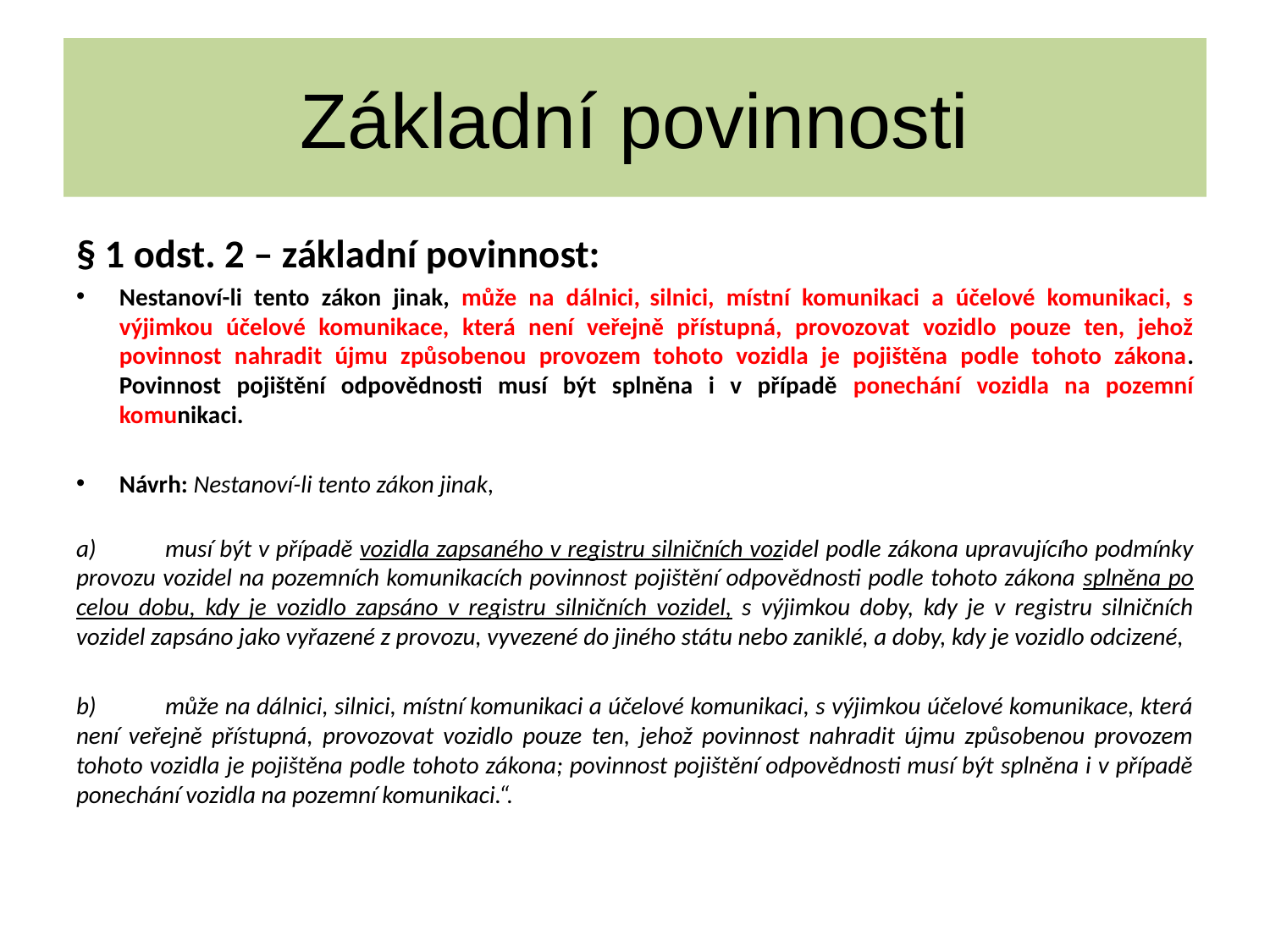

# Základní povinnosti
§ 1 odst. 2 – základní povinnost:
Nestanoví-li tento zákon jinak, může na dálnici, silnici, místní komunikaci a účelové komunikaci, s výjimkou účelové komunikace, která není veřejně přístupná, provozovat vozidlo pouze ten, jehož povinnost nahradit újmu způsobenou provozem tohoto vozidla je pojištěna podle tohoto zákona. Povinnost pojištění odpovědnosti musí být splněna i v případě ponechání vozidla na pozemní komunikaci.

Návrh: Nestanoví-li tento zákon jinak,

a)	musí být v případě vozidla zapsaného v registru silničních vozidel podle zákona upravujícího podmínky provozu vozidel na pozemních komunikacích povinnost pojištění odpovědnosti podle tohoto zákona splněna po celou dobu, kdy je vozidlo zapsáno v registru silničních vozidel, s výjimkou doby, kdy je v registru silničních vozidel zapsáno jako vyřazené z provozu, vyvezené do jiného státu nebo zaniklé, a doby, kdy je vozidlo odcizené,

b)	může na dálnici, silnici, místní komunikaci a účelové komunikaci, s výjimkou účelové komunikace, která není veřejně přístupná, provozovat vozidlo pouze ten, jehož povinnost nahradit újmu způsobenou provozem tohoto vozidla je pojištěna podle tohoto zákona; povinnost pojištění odpovědnosti musí být splněna i v případě ponechání vozidla na pozemní komunikaci.“.